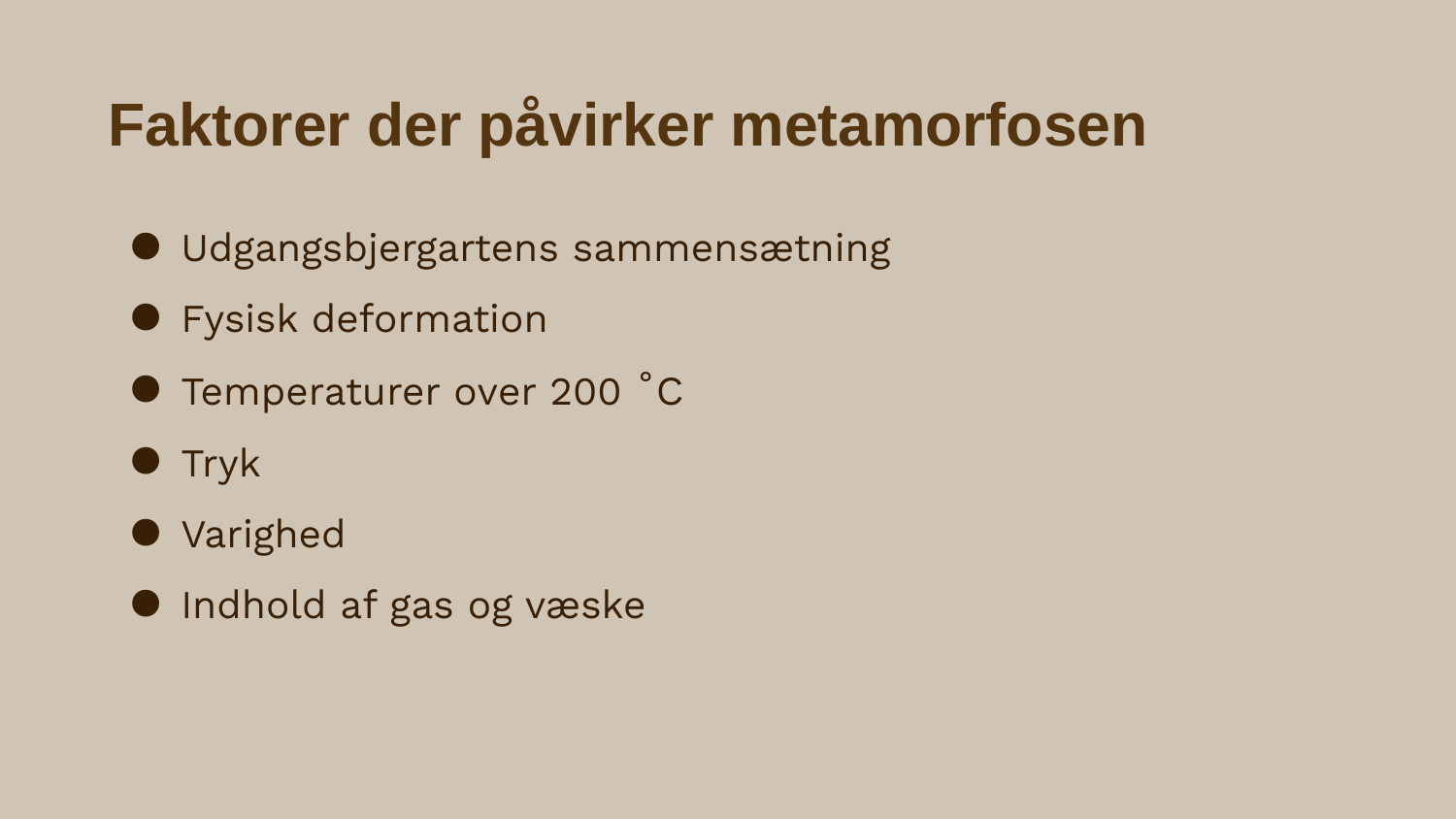

# Faktorer der påvirker metamorfosen
Udgangsbjergartens sammensætning
Fysisk deformation
Temperaturer over 200 ˚C
Tryk
Varighed
Indhold af gas og væske